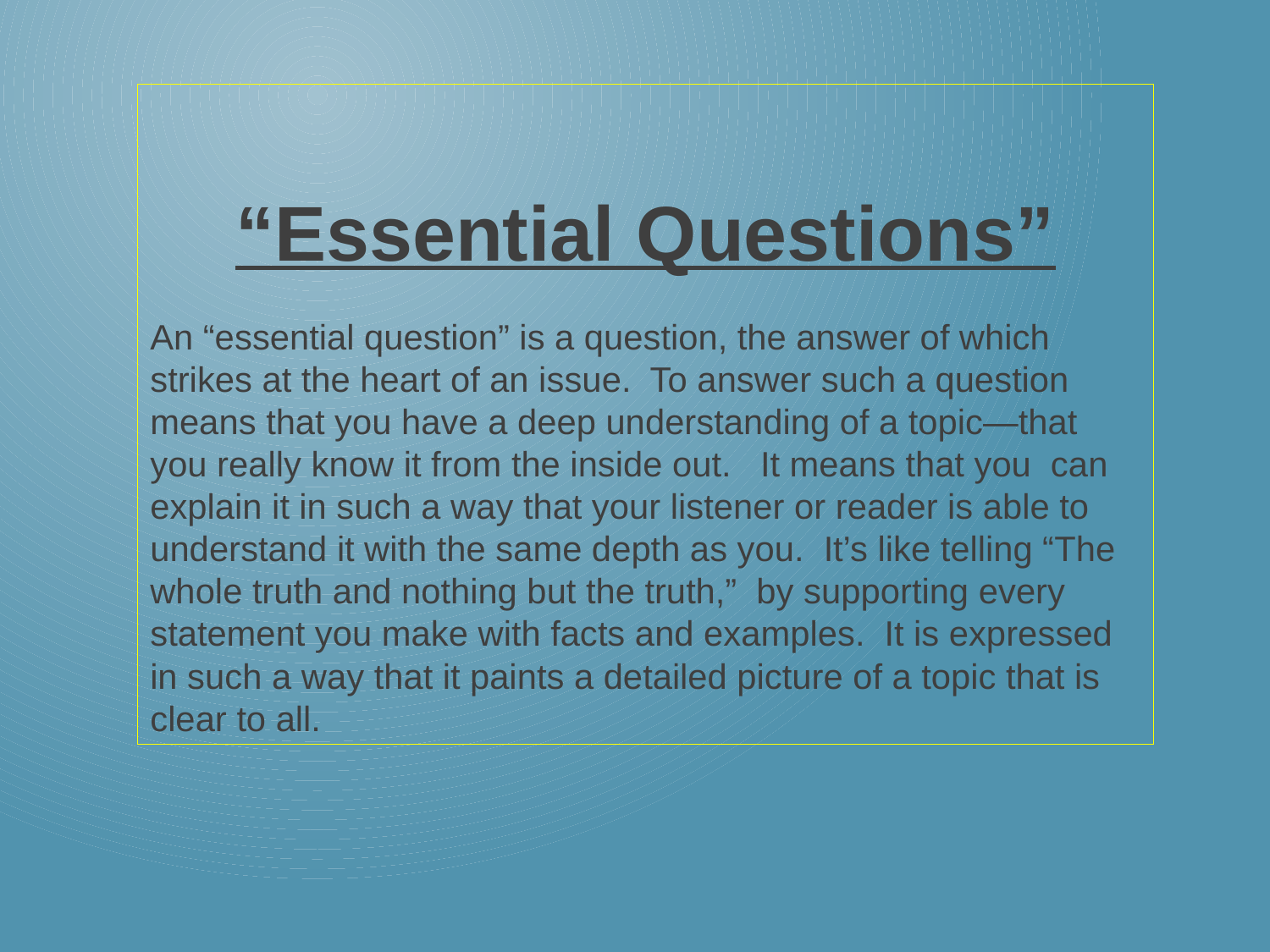

“Essential Questions”

An “essential question” is a question, the answer of which strikes at the heart of an issue.  To answer such a question means that you have a deep understanding of a topic—that you really know it from the inside out.   It means that you  can explain it in such a way that your listener or reader is able to understand it with the same depth as you.  It’s like telling “The whole truth and nothing but the truth,”  by supporting every statement you make with facts and examples.  It is expressed in such a way that it paints a detailed picture of a topic that is clear to all.